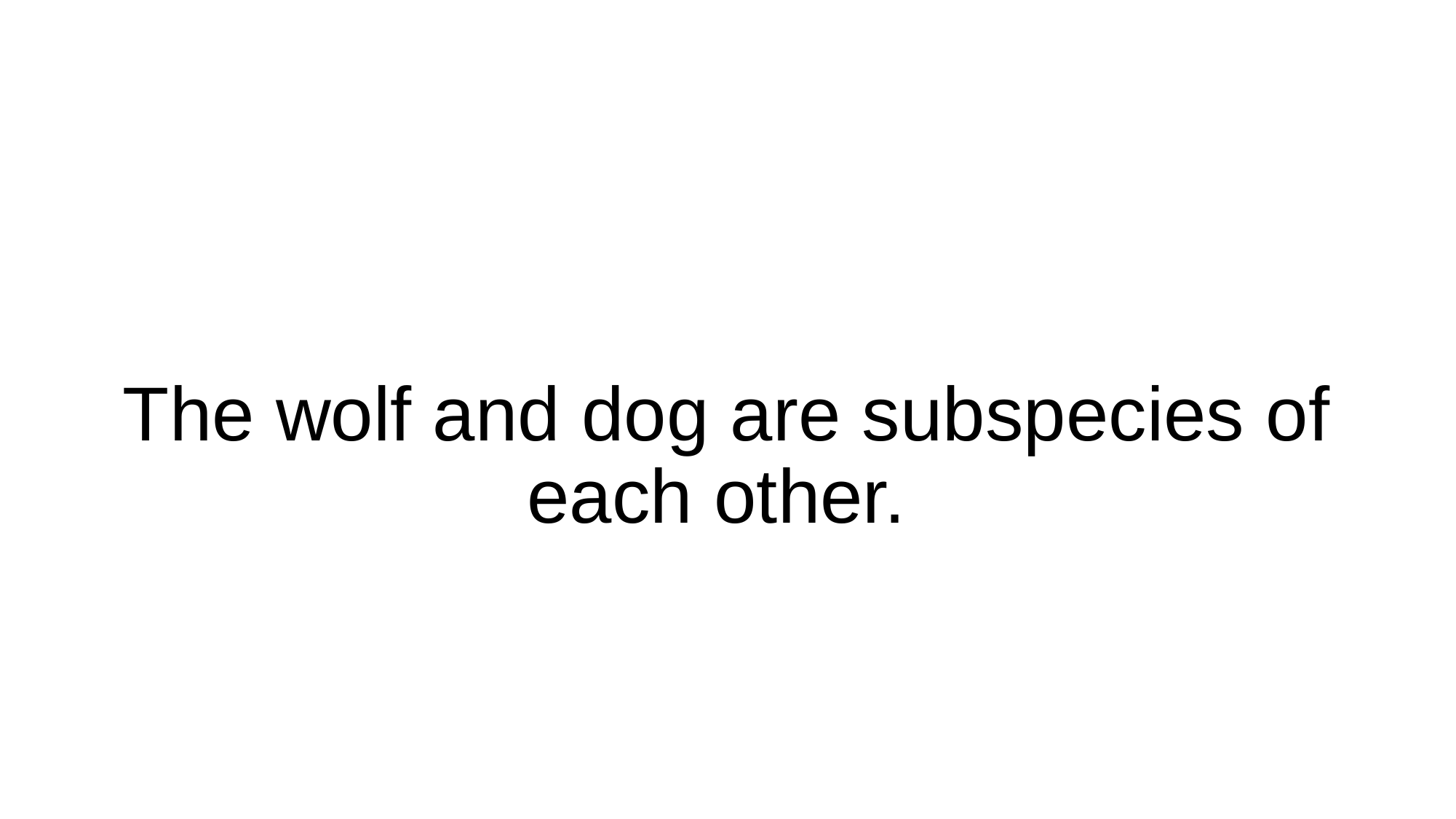

# The wolf and dog are subspecies of each other.